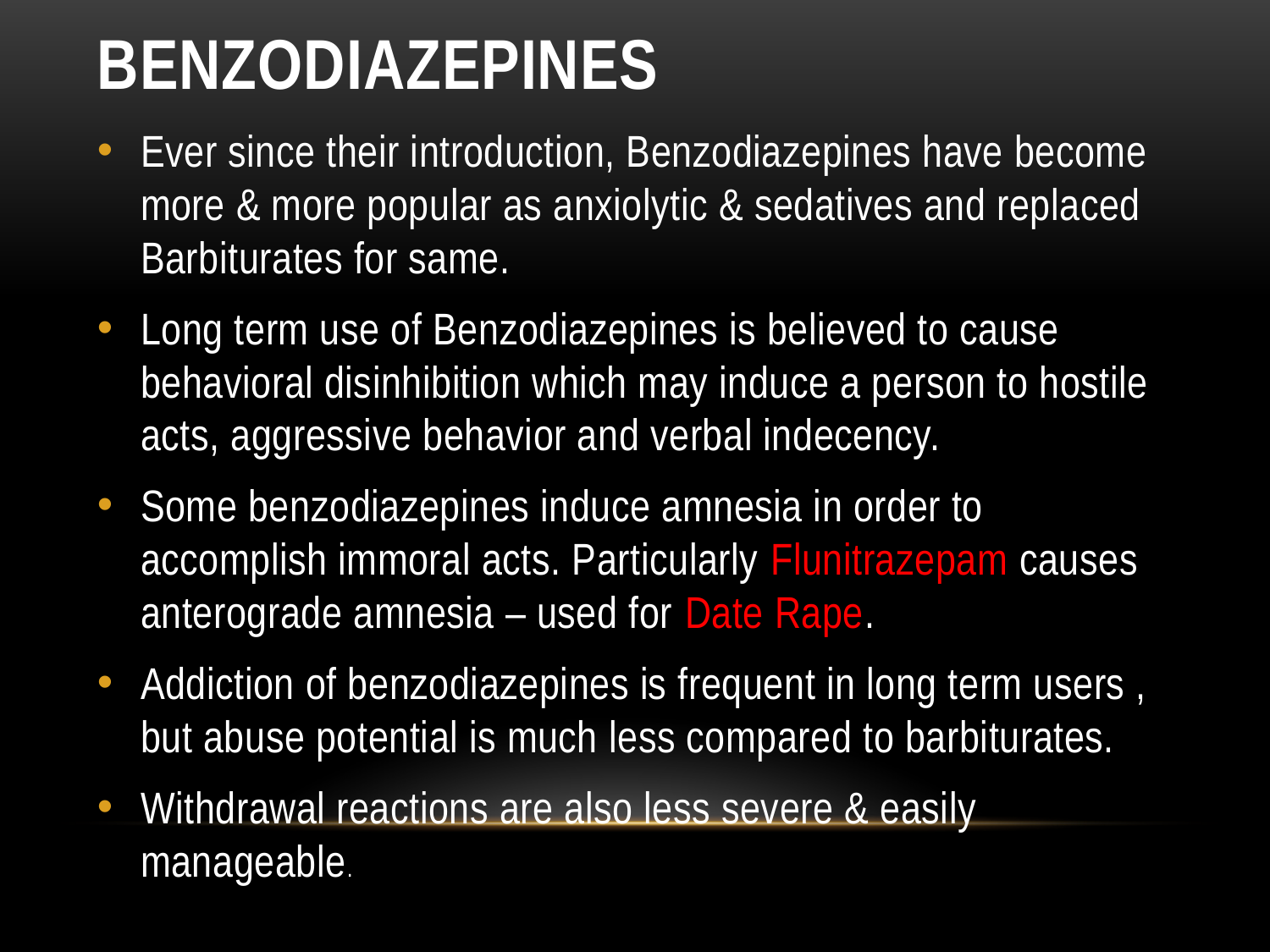

# BENZODIAZEPINES
Ever since their introduction, Benzodiazepines have become more & more popular as anxiolytic & sedatives and replaced Barbiturates for same.
Long term use of Benzodiazepines is believed to cause behavioral disinhibition which may induce a person to hostile acts, aggressive behavior and verbal indecency.
Some benzodiazepines induce amnesia in order to accomplish immoral acts. Particularly Flunitrazepam causes anterograde amnesia – used for Date Rape.
Addiction of benzodiazepines is frequent in long term users , but abuse potential is much less compared to barbiturates.
Withdrawal reactions are also less severe & easily manageable.